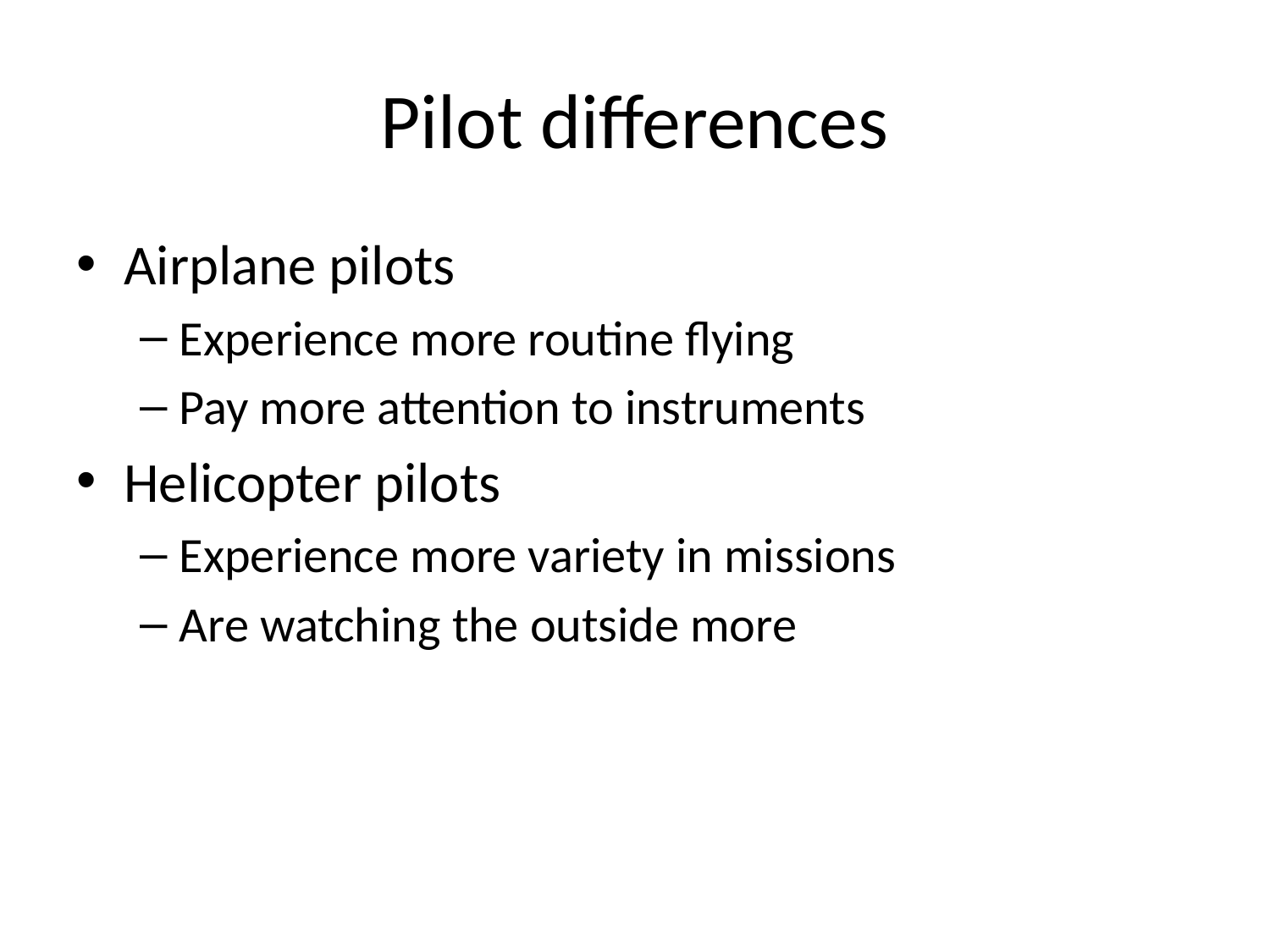

# Pilot differences
Airplane pilots
Experience more routine flying
Pay more attention to instruments
Helicopter pilots
Experience more variety in missions
Are watching the outside more